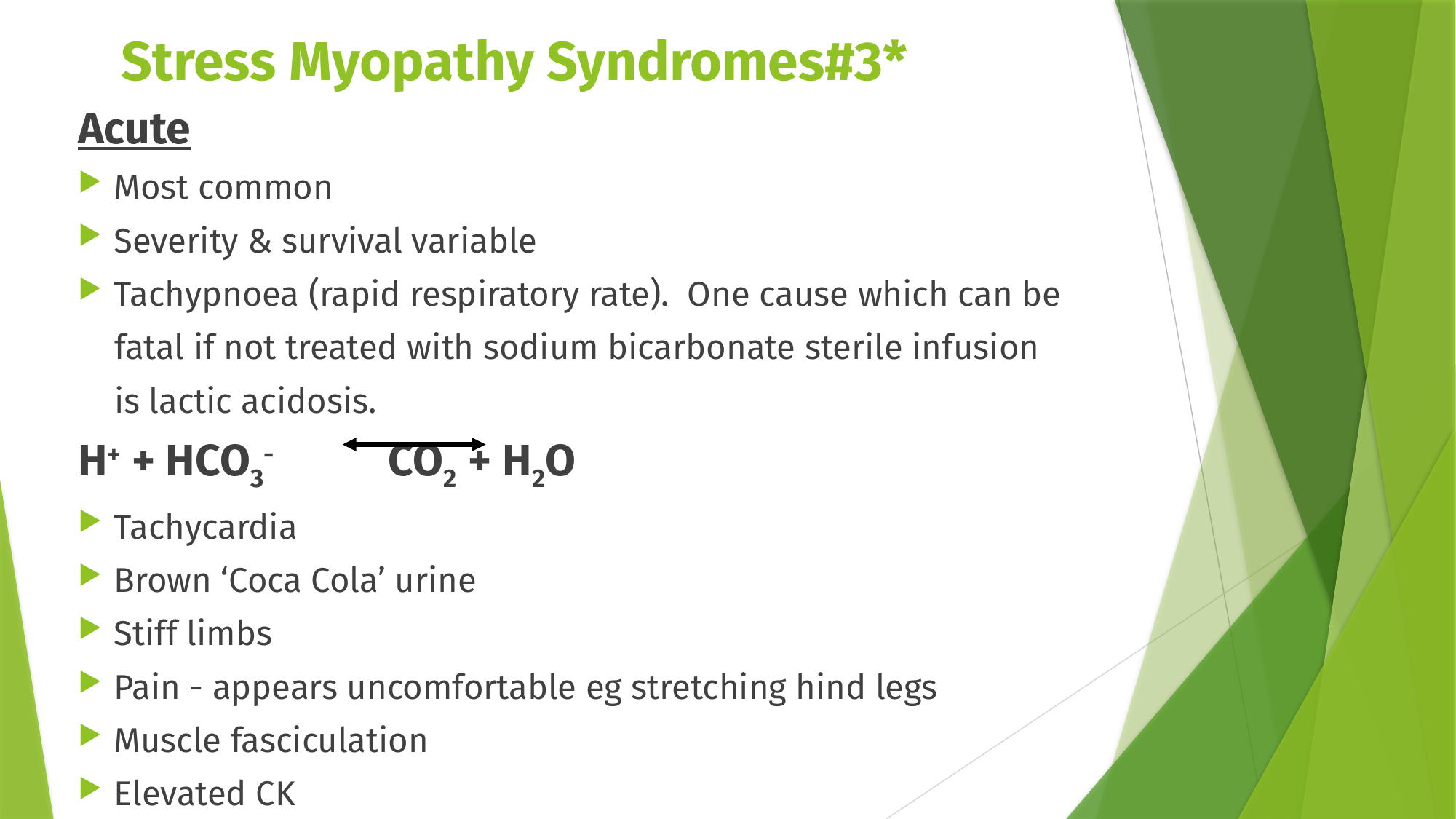

# Stress Myopathy Syndromes#3*
Acute
	Most common
Severity & survival variable
Tachypnoea (rapid respiratory rate).  One cause which can be
    fatal if not treated with sodium bicarbonate sterile infusion
    is lactic acidosis.
H+ + HCO3-                   CO2  + H2O
Tachycardia
Brown ‘Coca Cola’ urine
Stiff limbs
Pain - appears uncomfortable eg stretching hind legs
Muscle fasciculation
Elevated CK